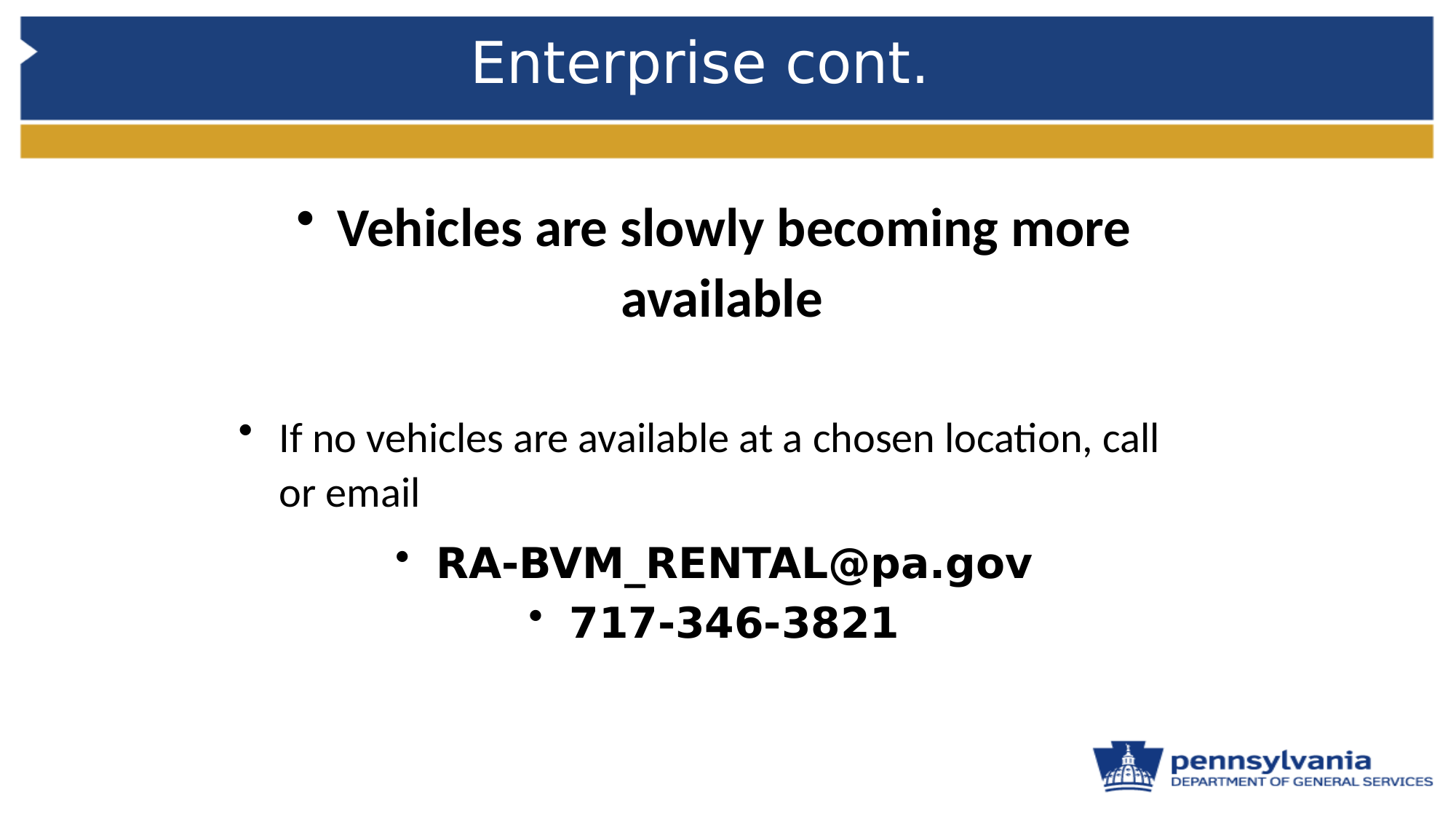

# Enterprise cont.
Vehicles are slowly becoming more available

If no vehicles are available at a chosen location, call or email
RA-BVM_RENTAL@pa.gov
717-346-3821